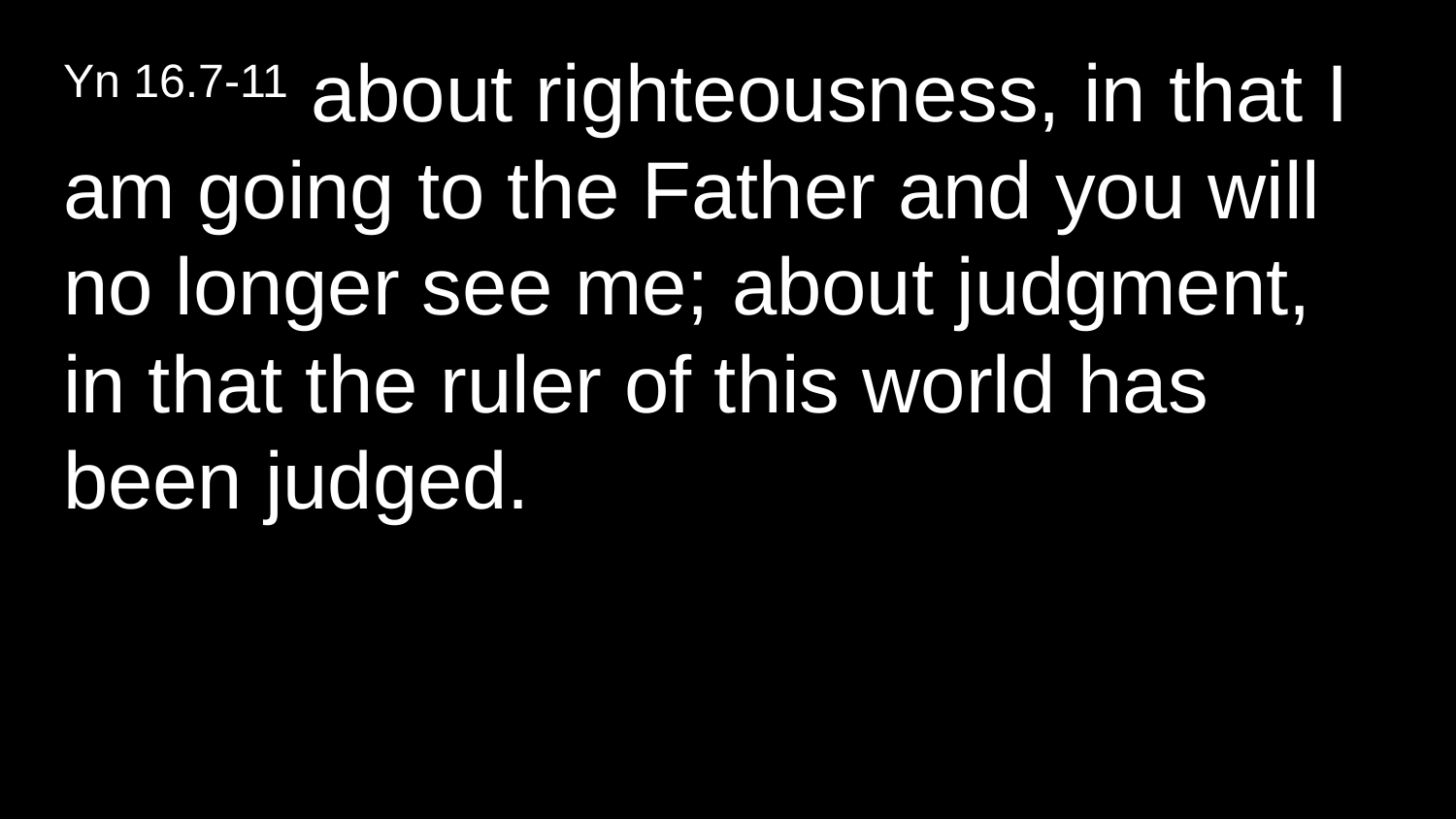

Yn 16.7-11 about righteousness, in that I am going to the Father and you will no longer see me; about judgment, in that the ruler of this world has been judged.